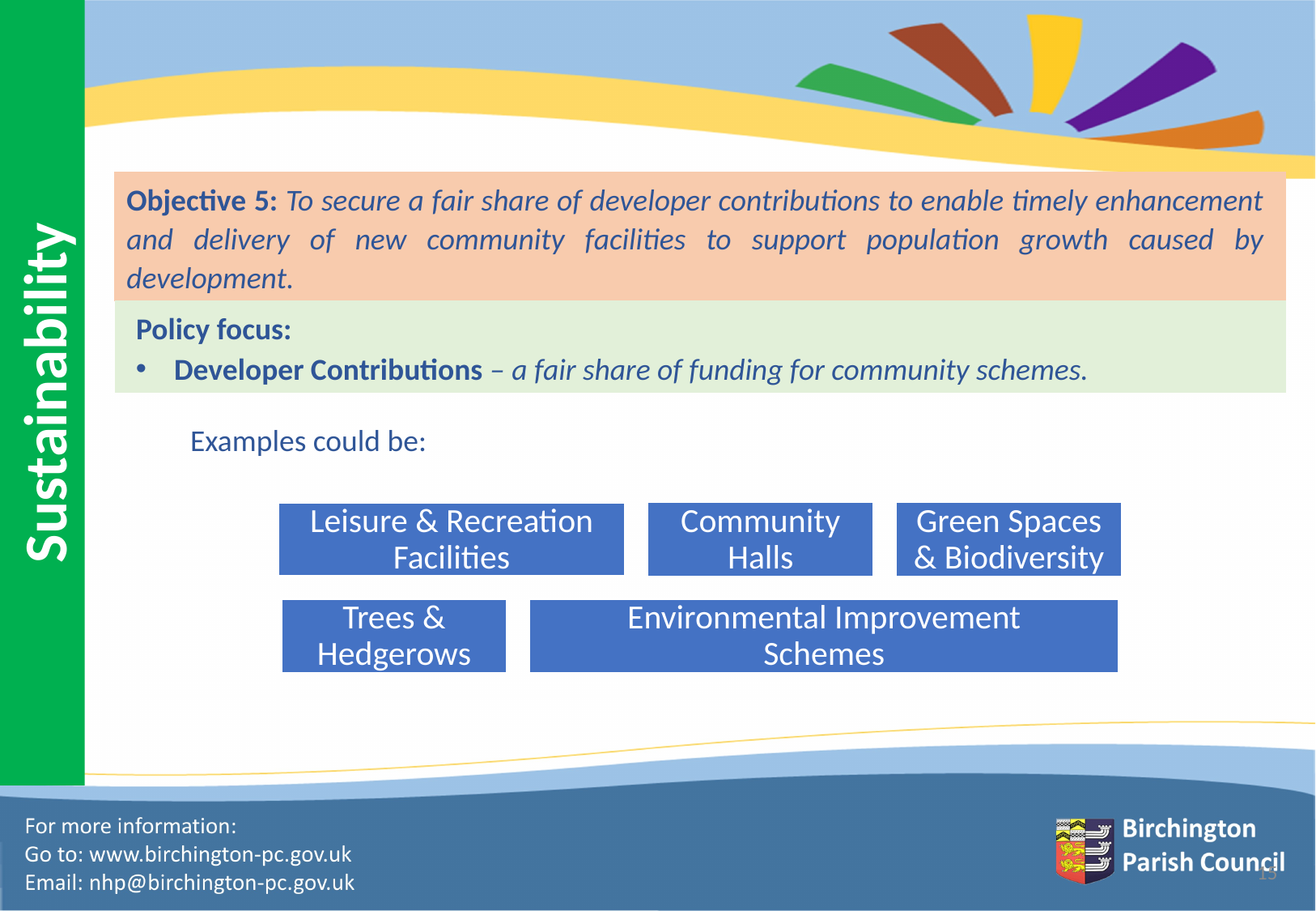

Objective 5: To secure a fair share of developer contributions to enable timely enhancement and delivery of new community facilities to support population growth caused by development.
Policy focus:
Developer Contributions – a fair share of funding for community schemes.
Sustainability
Examples could be:
Leisure & Recreation
Facilities
Community Halls
Green Spaces & Biodiversity
Trees & Hedgerows
Environmental Improvement
Schemes
15